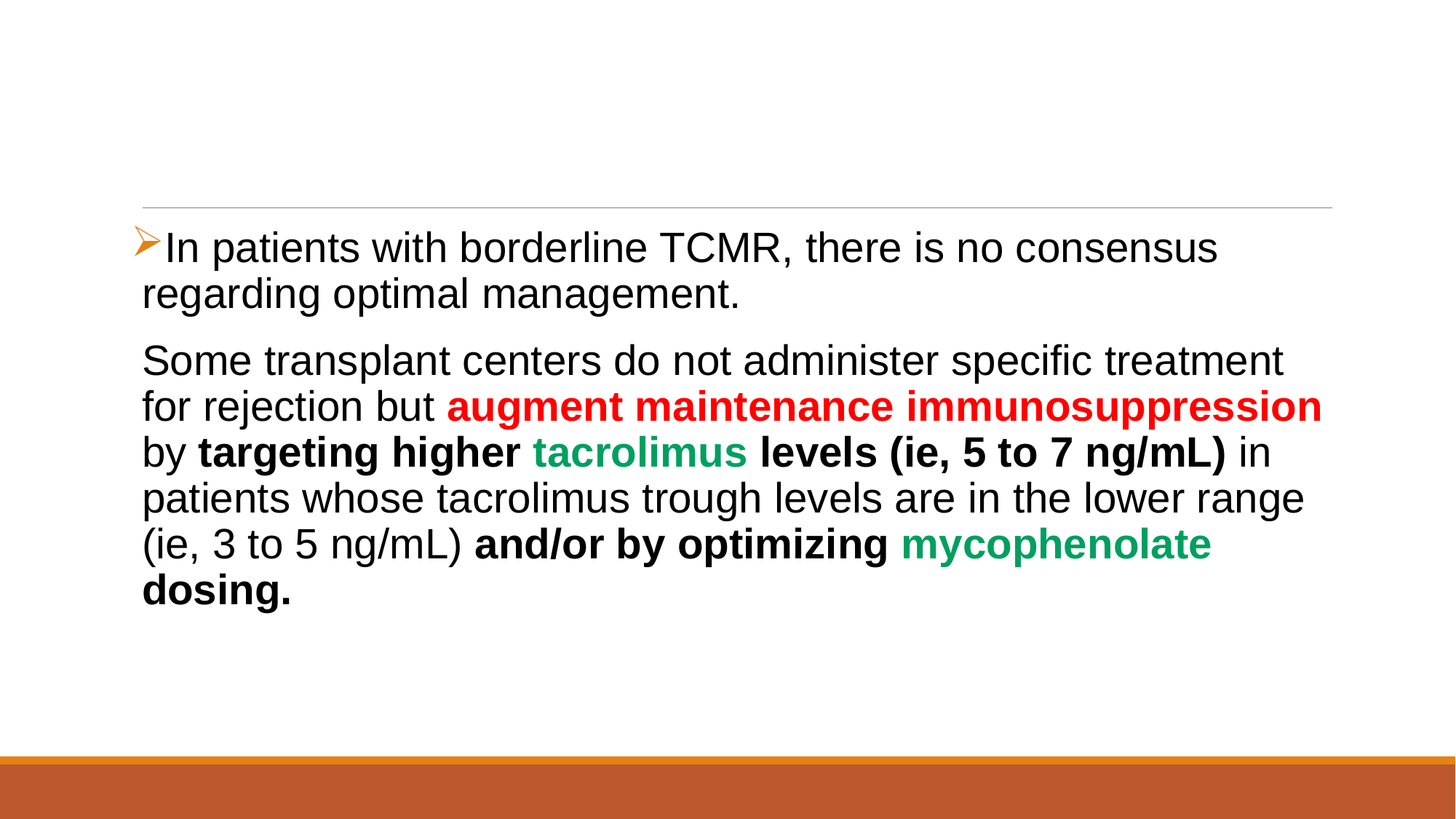

#
In patients with borderline TCMR, there is no consensus regarding optimal management.
Some transplant centers do not administer specific treatment for rejection but augment maintenance immunosuppression by targeting higher tacrolimus levels (ie, 5 to 7 ng/mL) in patients whose tacrolimus trough levels are in the lower range (ie, 3 to 5 ng/mL) and/or by optimizing mycophenolate dosing.